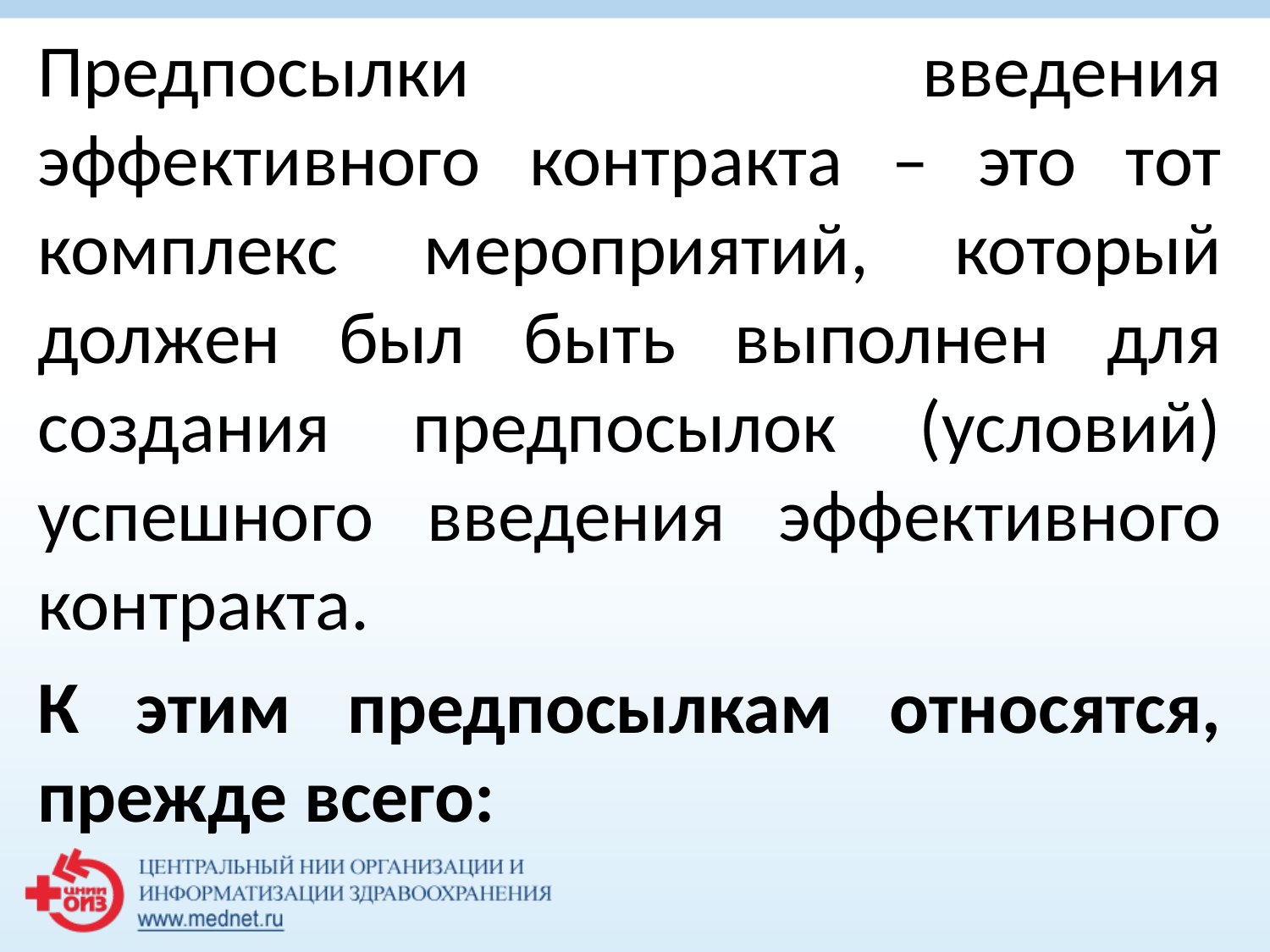

Предпосылки введения эффективного контракта – это тот комплекс мероприятий, который должен был быть выполнен для создания предпосылок (условий) успешного введения эффективного контракта.
К этим предпосылкам относятся, прежде всего: